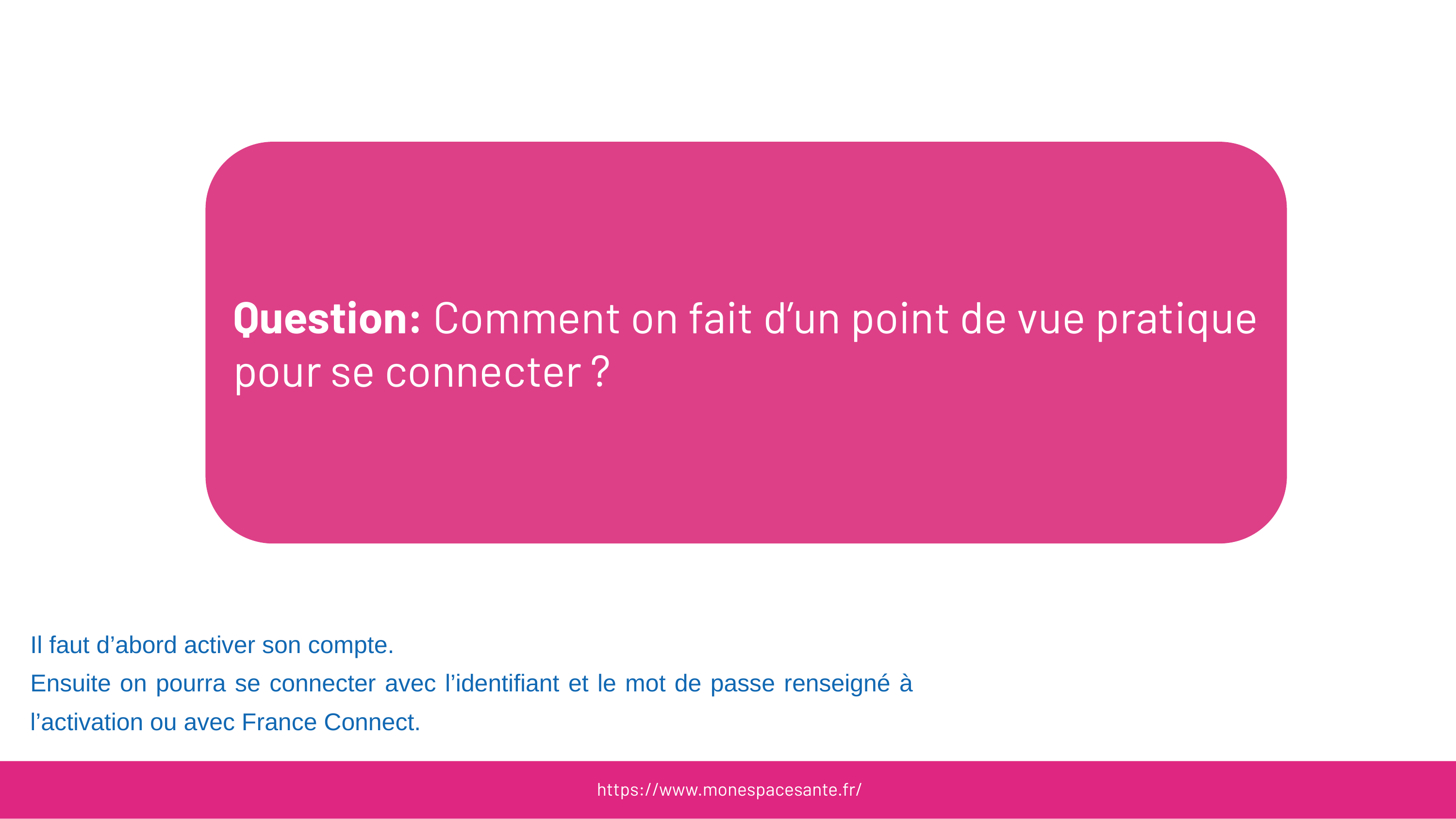

Question: Comment on fait d’un point de vue pratique pour se connecter ?
Il faut d’abord activer son compte.
Ensuite on pourra se connecter avec l’identifiant et le mot de passe renseigné à l’activation ou avec France Connect.